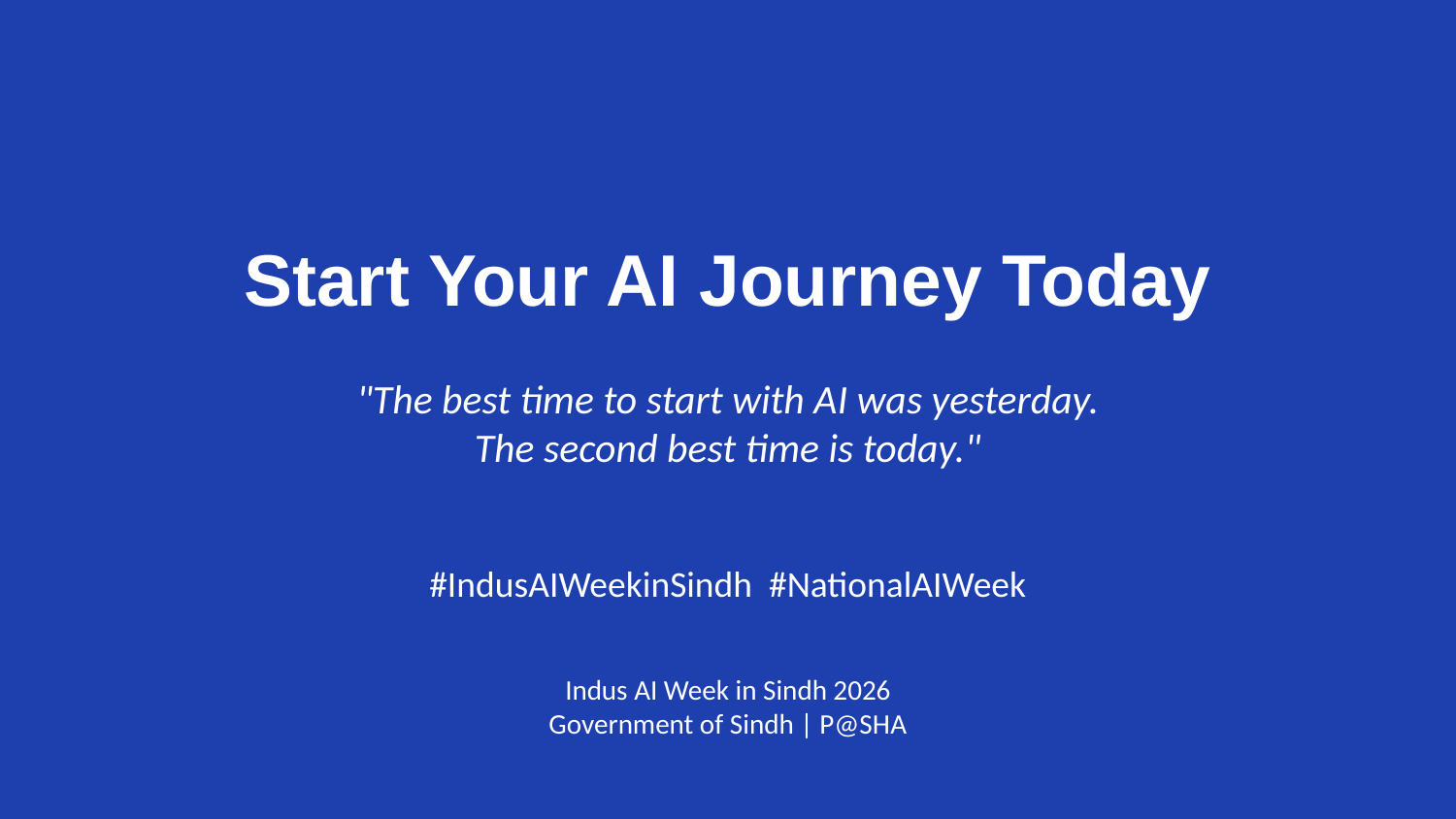

Start Your AI Journey Today
"The best time to start with AI was yesterday.
The second best time is today."
#IndusAIWeekinSindh  #NationalAIWeek
Indus AI Week in Sindh 2026
Government of Sindh | P@SHA